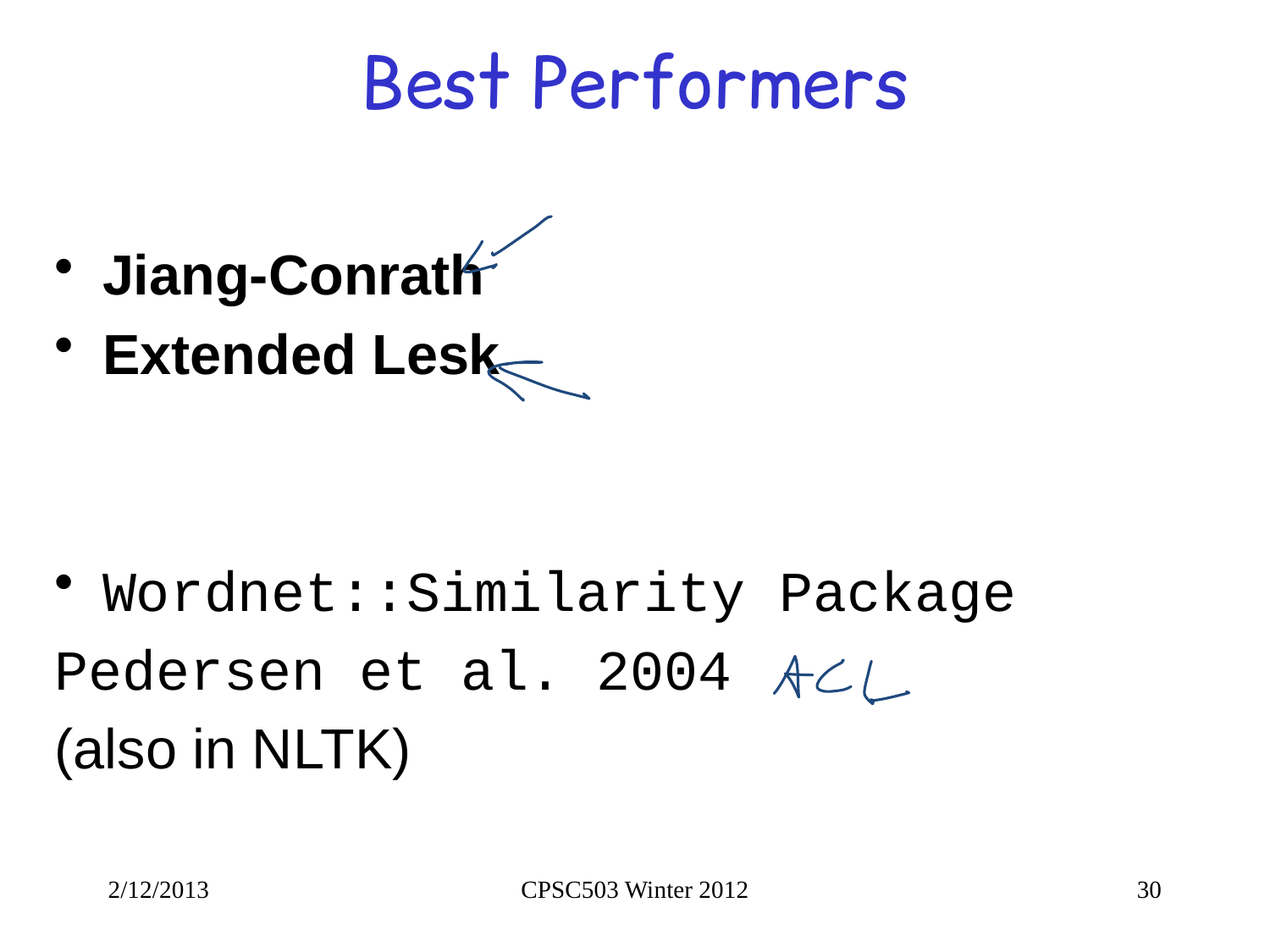

# Best Performers
Jiang-Conrath
Extended Lesk

Wordnet::Similarity Package
Pedersen et al. 2004
(also in NLTK)
2/12/2013
CPSC503 Winter 2012
30